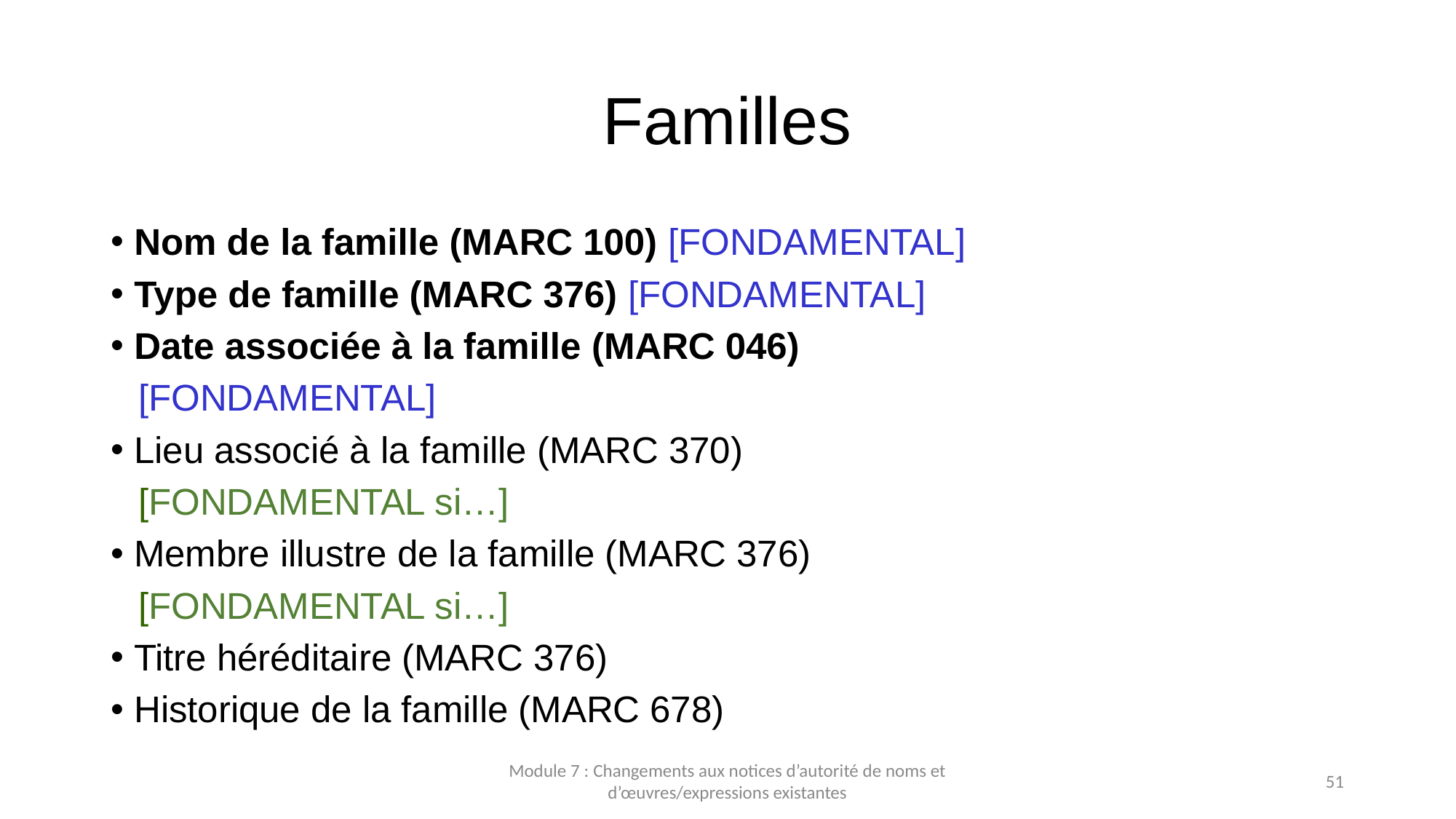

# Familles
Nom de la famille (MARC 100) [FONDAMENTAL]
Type de famille (MARC 376) [FONDAMENTAL]
Date associée à la famille (MARC 046)
	[FONDAMENTAL]
Lieu associé à la famille (MARC 370)
	[FONDAMENTAL si…]
Membre illustre de la famille (MARC 376)
	[FONDAMENTAL si…]
Titre héréditaire (MARC 376)
Historique de la famille (MARC 678)
Module 7 : Changements aux notices d’autorité de noms et d’œuvres/expressions existantes
51